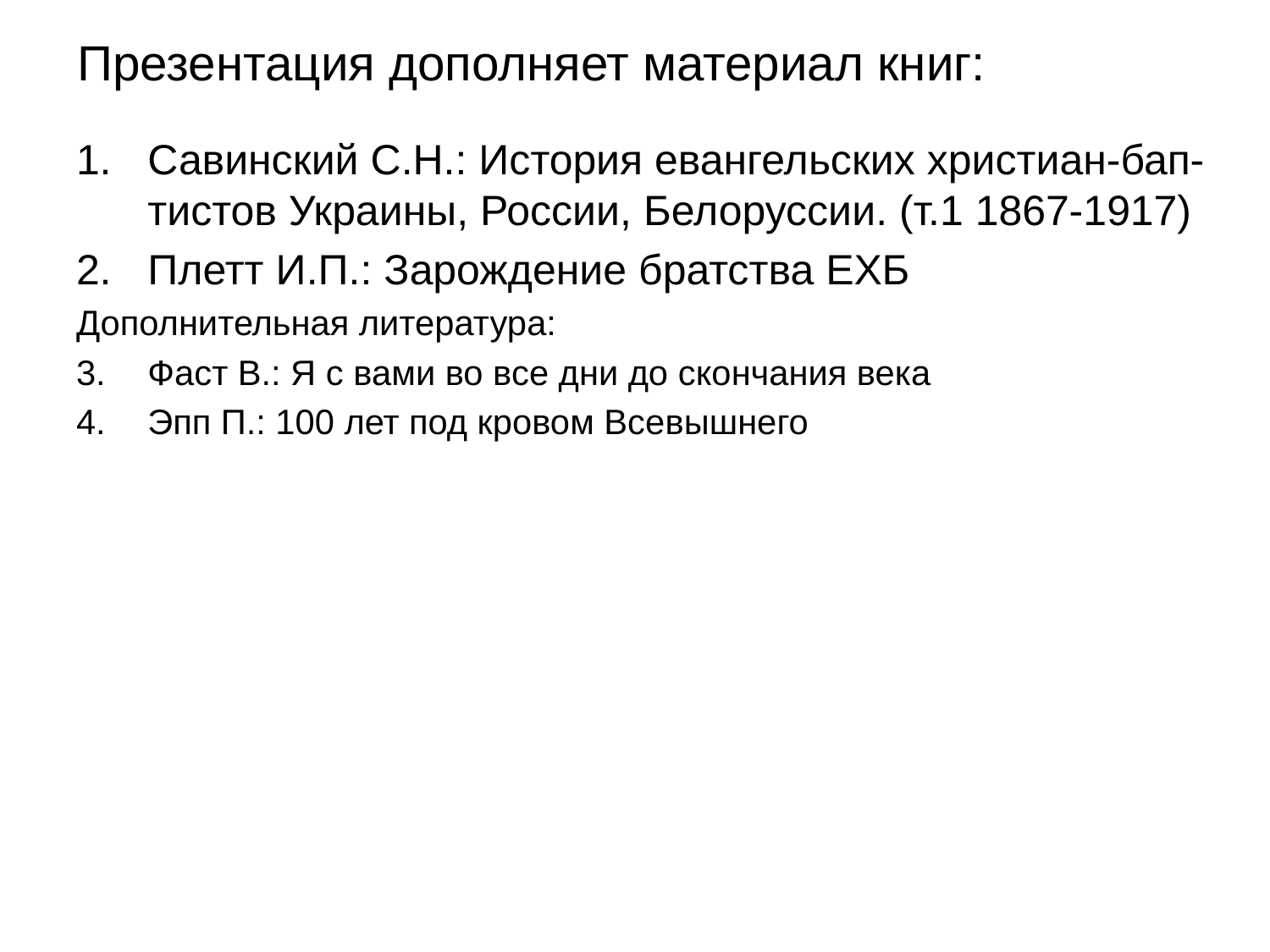

# Презентация дополняет материал книг:
Савинский С.Н.: История евангельских христиан-бап-тистов Украины, России, Белоруссии. (т.1 1867-1917)
Плетт И.П.: Зарождение братства ЕХБ
Дополнительная литература:
Фаст В.: Я с вами во все дни до скончания века
Эпп П.: 100 лет под кровом Всевышнего